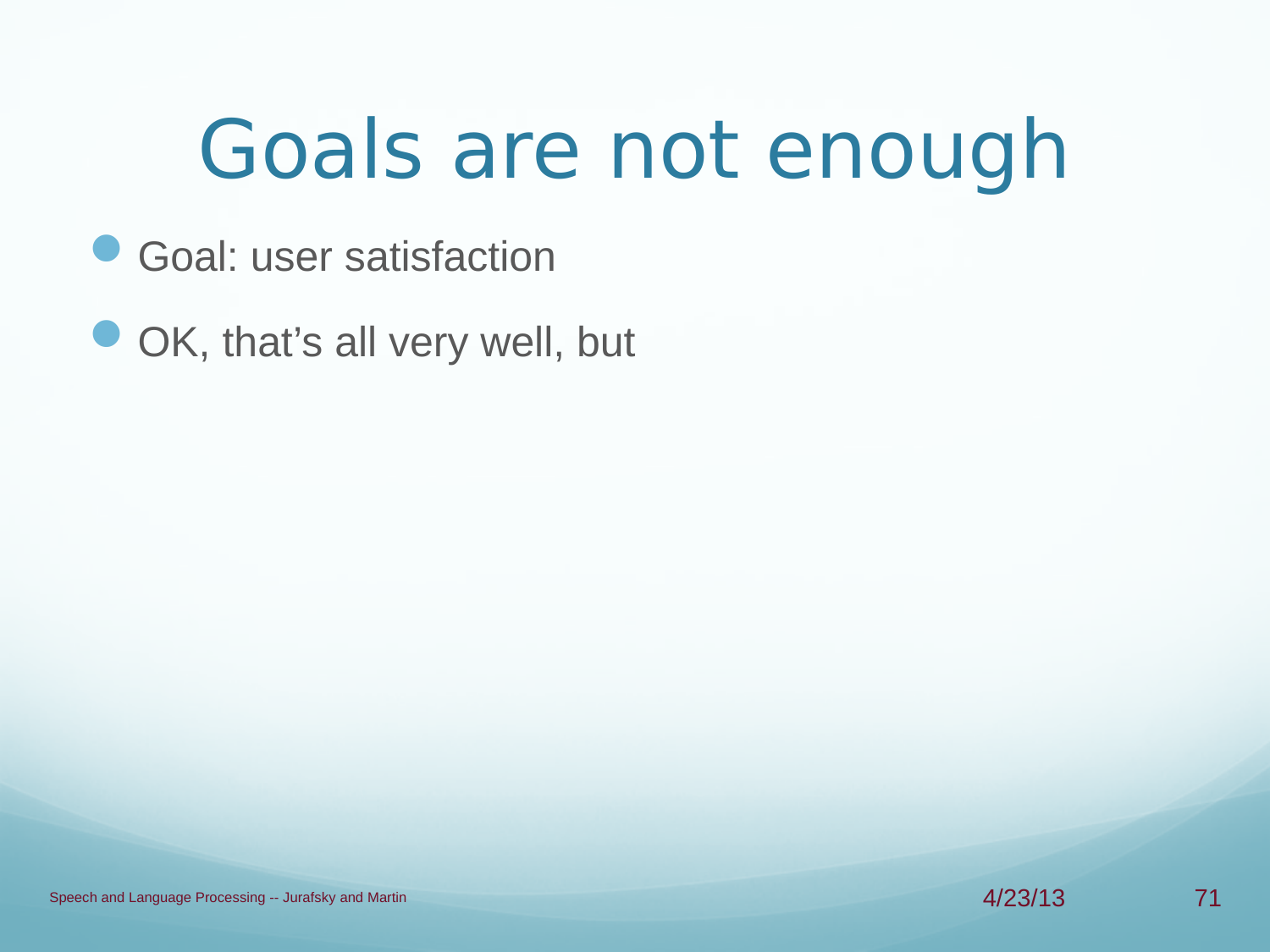

# Goals are not enough
Goal: user satisfaction
OK, that’s all very well, but
Speech and Language Processing -- Jurafsky and Martin
4/23/13
71